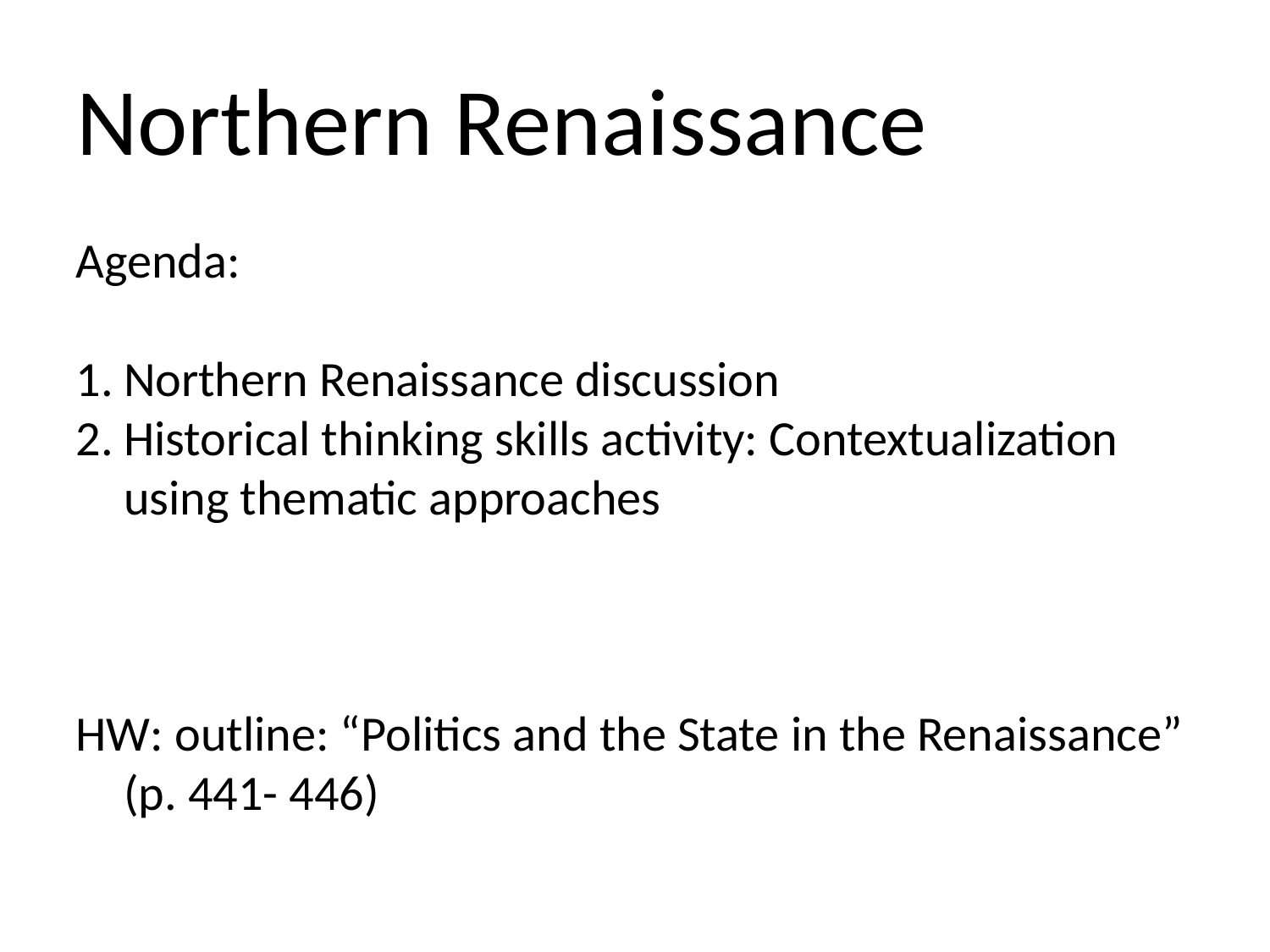

# Northern Renaissance
Agenda:

Northern Renaissance discussion
Historical thinking skills activity: Contextualization using thematic approaches

HW: outline: “Politics and the State in the Renaissance” (p. 441- 446)